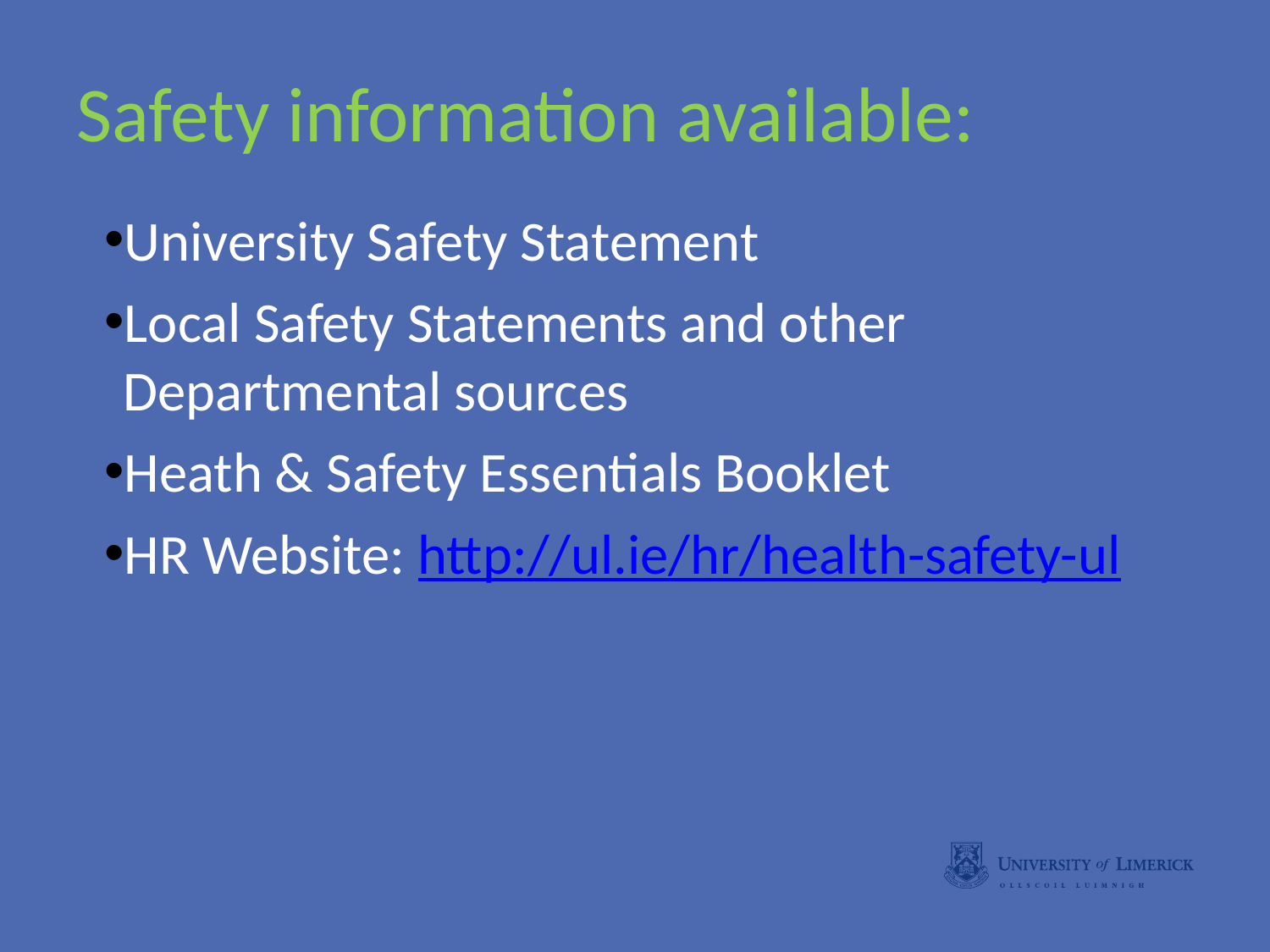

Safety information available:
University Safety Statement
Local Safety Statements and other Departmental sources
Heath & Safety Essentials Booklet
HR Website: http://ul.ie/hr/health-safety-ul